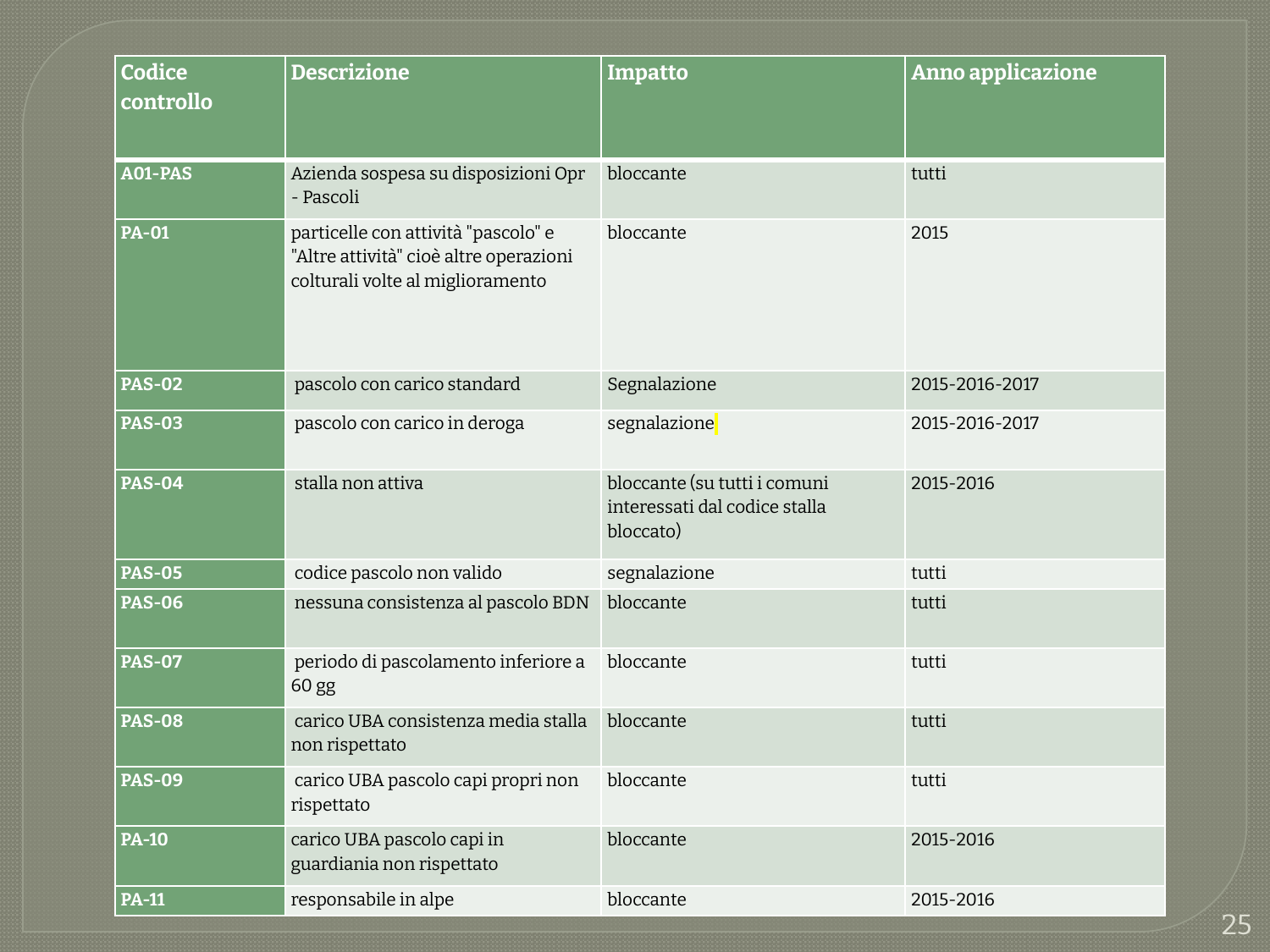

| Codice controllo | Descrizione | Impatto | Anno applicazione |
| --- | --- | --- | --- |
| A01-PAS | Azienda sospesa su disposizioni Opr - Pascoli | bloccante | tutti |
| PA-01 | particelle con attività "pascolo" e "Altre attività" cioè altre operazioni colturali volte al miglioramento | bloccante | 2015 |
| PAS-02 | pascolo con carico standard | Segnalazione | 2015-2016-2017 |
| PAS-03 | pascolo con carico in deroga | segnalazione | 2015-2016-2017 |
| PAS-04 | stalla non attiva | bloccante (su tutti i comuni interessati dal codice stalla bloccato) | 2015-2016 |
| PAS-05 | codice pascolo non valido | segnalazione | tutti |
| PAS-06 | nessuna consistenza al pascolo BDN | bloccante | tutti |
| PAS-07 | periodo di pascolamento inferiore a 60 gg | bloccante | tutti |
| PAS-08 | carico UBA consistenza media stalla non rispettato | bloccante | tutti |
| PAS-09 | carico UBA pascolo capi propri non rispettato | bloccante | tutti |
| PA-10 | carico UBA pascolo capi in guardiania non rispettato | bloccante | 2015-2016 |
| PA-11 | responsabile in alpe | bloccante | 2015-2016 |
25